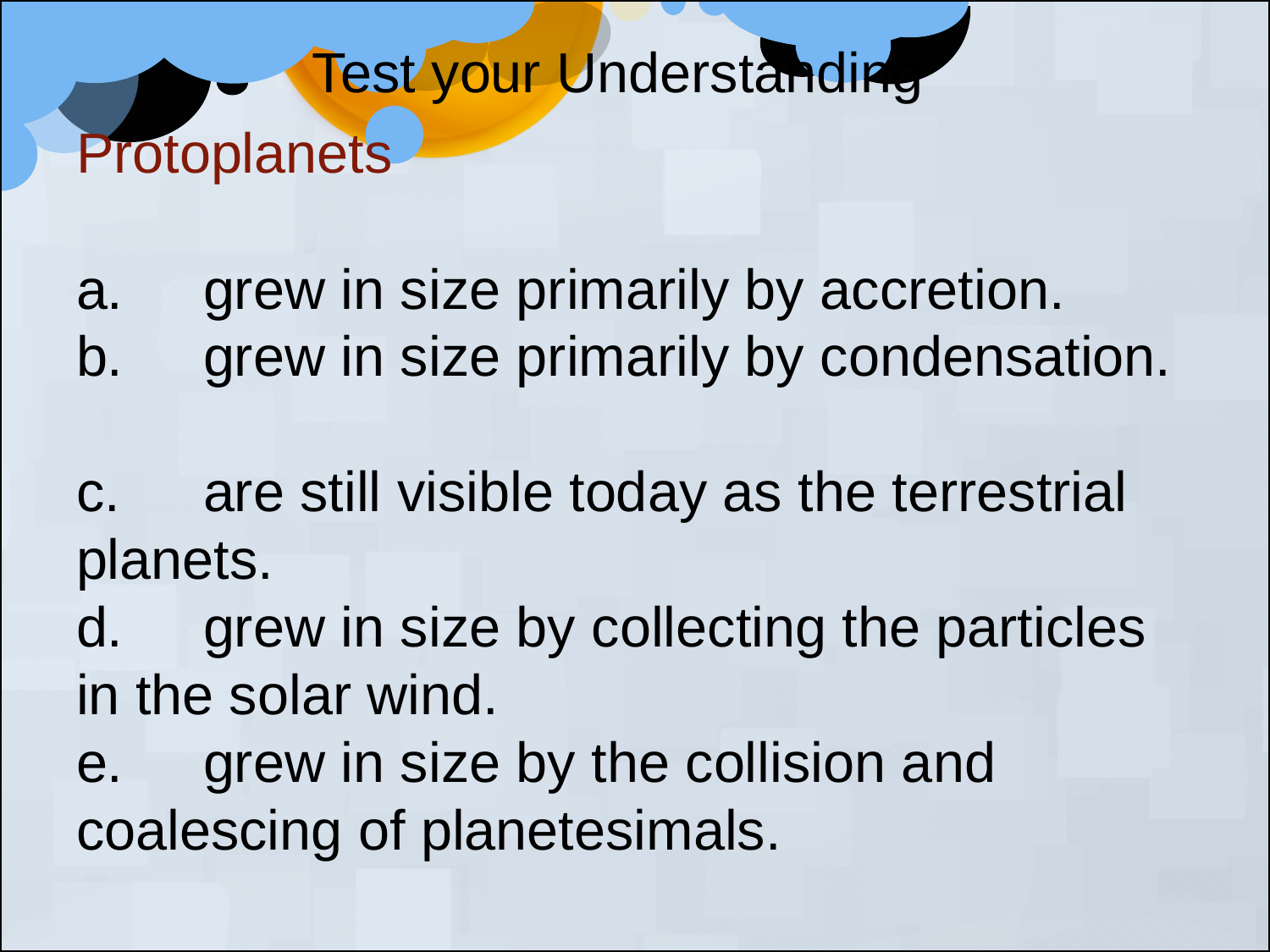

Test your Understanding
Protoplanets

a.	grew in size primarily by accretion.
b.	grew in size primarily by condensation.
c.	are still visible today as the terrestrial planets.
d.	grew in size by collecting the particles in the solar wind.
e.	grew in size by the collision and coalescing of planetesimals.